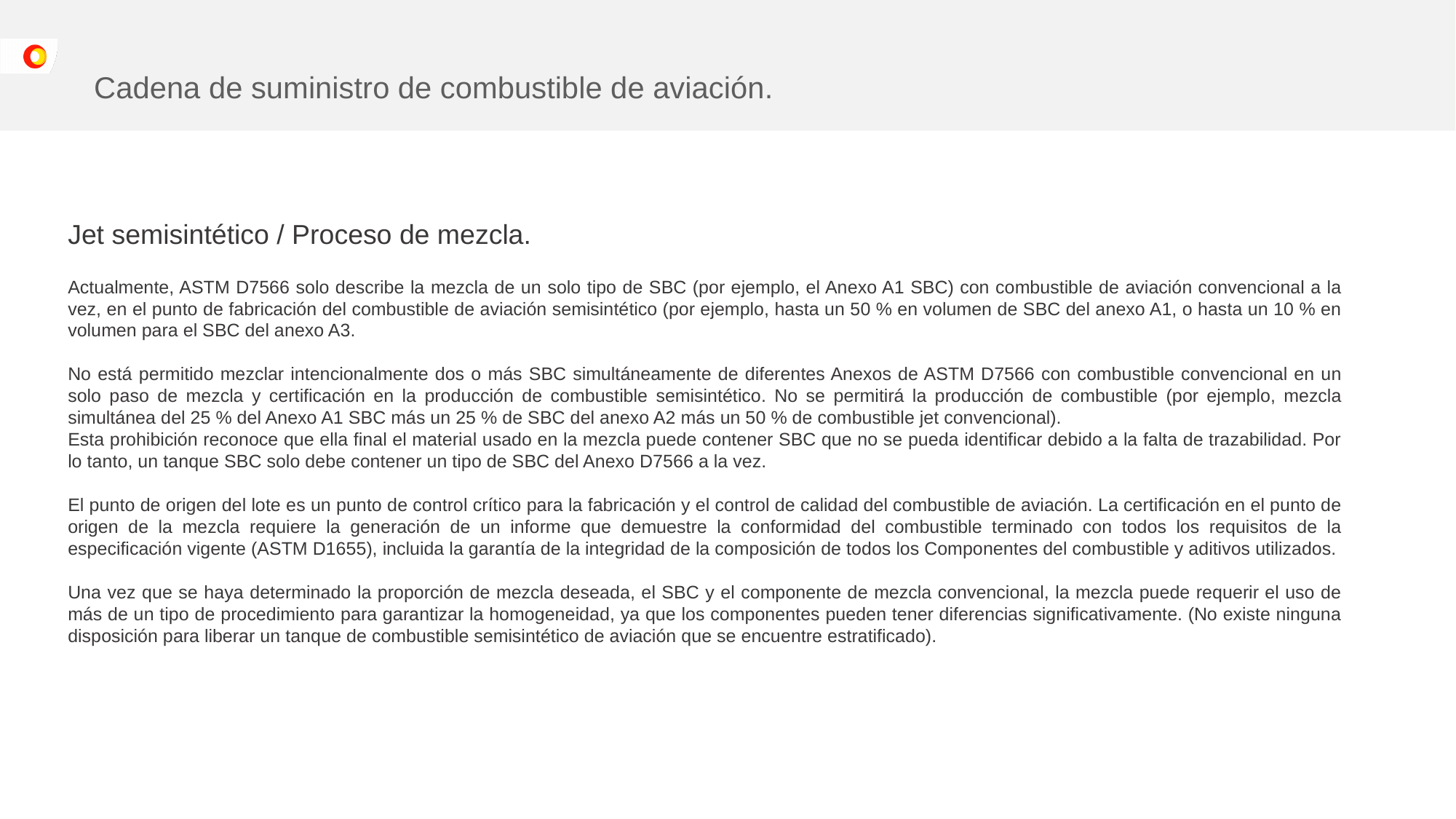

# Cadena de suministro de combustible de aviación.
Jet semisintético / Proceso de mezcla.

Actualmente, ASTM D7566 solo describe la mezcla de un solo tipo de SBC (por ejemplo, el Anexo A1 SBC) con combustible de aviación convencional a la vez, en el punto de fabricación del combustible de aviación semisintético (por ejemplo, hasta un 50 % en volumen de SBC del anexo A1, o hasta un 10 % en volumen para el SBC del anexo A3.

No está permitido mezclar intencionalmente dos o más SBC simultáneamente de diferentes Anexos de ASTM D7566 con combustible convencional en un solo paso de mezcla y certificación en la producción de combustible semisintético. No se permitirá la producción de combustible (por ejemplo, mezcla simultánea del 25 % del Anexo A1 SBC más un 25 % de SBC del anexo A2 más un 50 % de combustible jet convencional).
Esta prohibición reconoce que ella final el material usado en la mezcla puede contener SBC que no se pueda identificar debido a la falta de trazabilidad. Por lo tanto, un tanque SBC solo debe contener un tipo de SBC del Anexo D7566 a la vez.

El punto de origen del lote es un punto de control crítico para la fabricación y el control de calidad del combustible de aviación. La certificación en el punto de origen de la mezcla requiere la generación de un informe que demuestre la conformidad del combustible terminado con todos los requisitos de la especificación vigente (ASTM D1655), incluida la garantía de la integridad de la composición de todos los Componentes del combustible y aditivos utilizados.

Una vez que se haya determinado la proporción de mezcla deseada, el SBC y el componente de mezcla convencional, la mezcla puede requerir el uso de más de un tipo de procedimiento para garantizar la homogeneidad, ya que los componentes pueden tener diferencias significativamente. (No existe ninguna disposición para liberar un tanque de combustible semisintético de aviación que se encuentre estratificado).